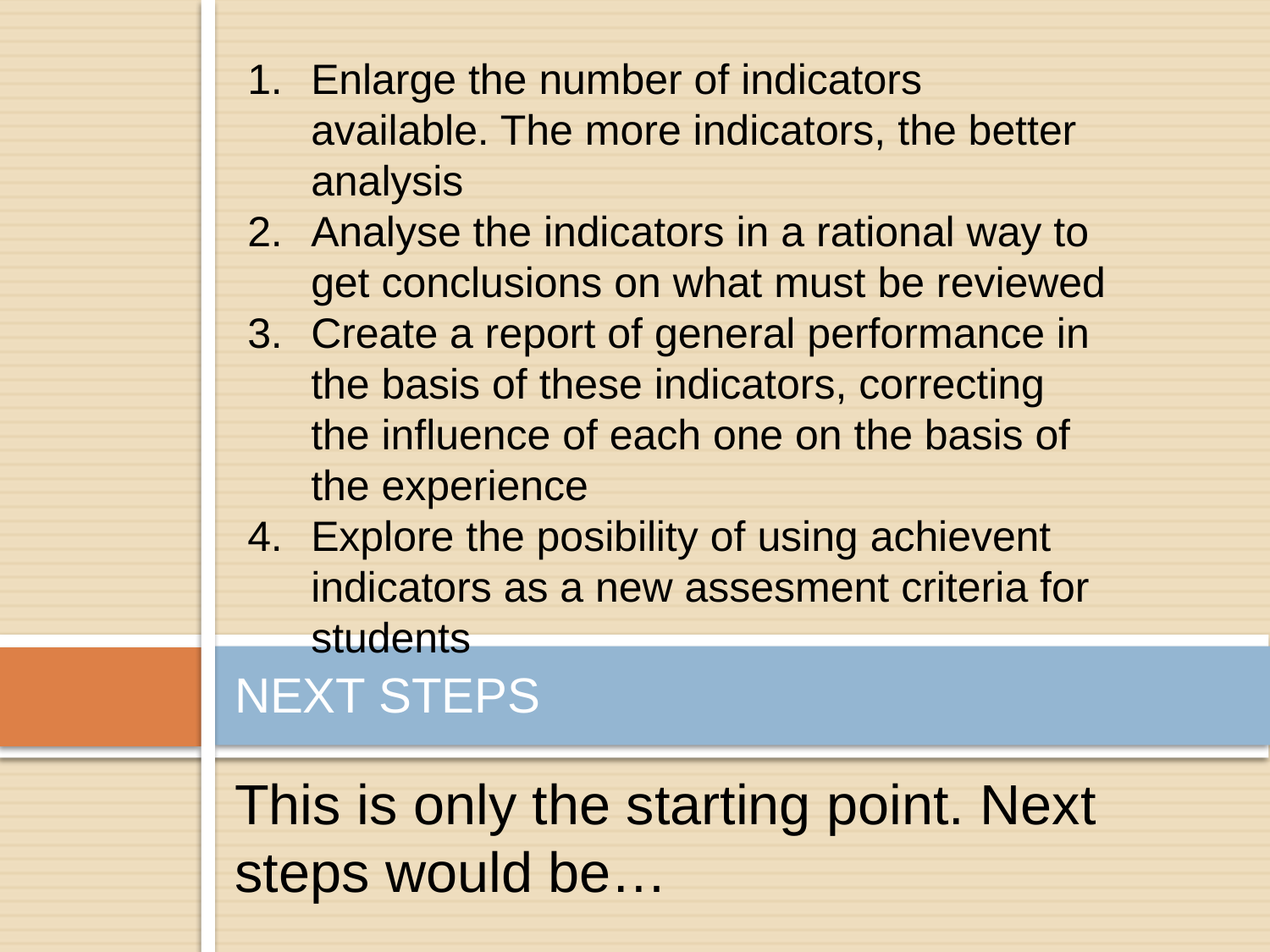

Enlarge the number of indicators available. The more indicators, the better analysis
Analyse the indicators in a rational way to get conclusions on what must be reviewed
Create a report of general performance in the basis of these indicators, correcting the influence of each one on the basis of the experience
Explore the posibility of using achievent indicators as a new assesment criteria for students
# NEXT STEPS
This is only the starting point. Next steps would be…